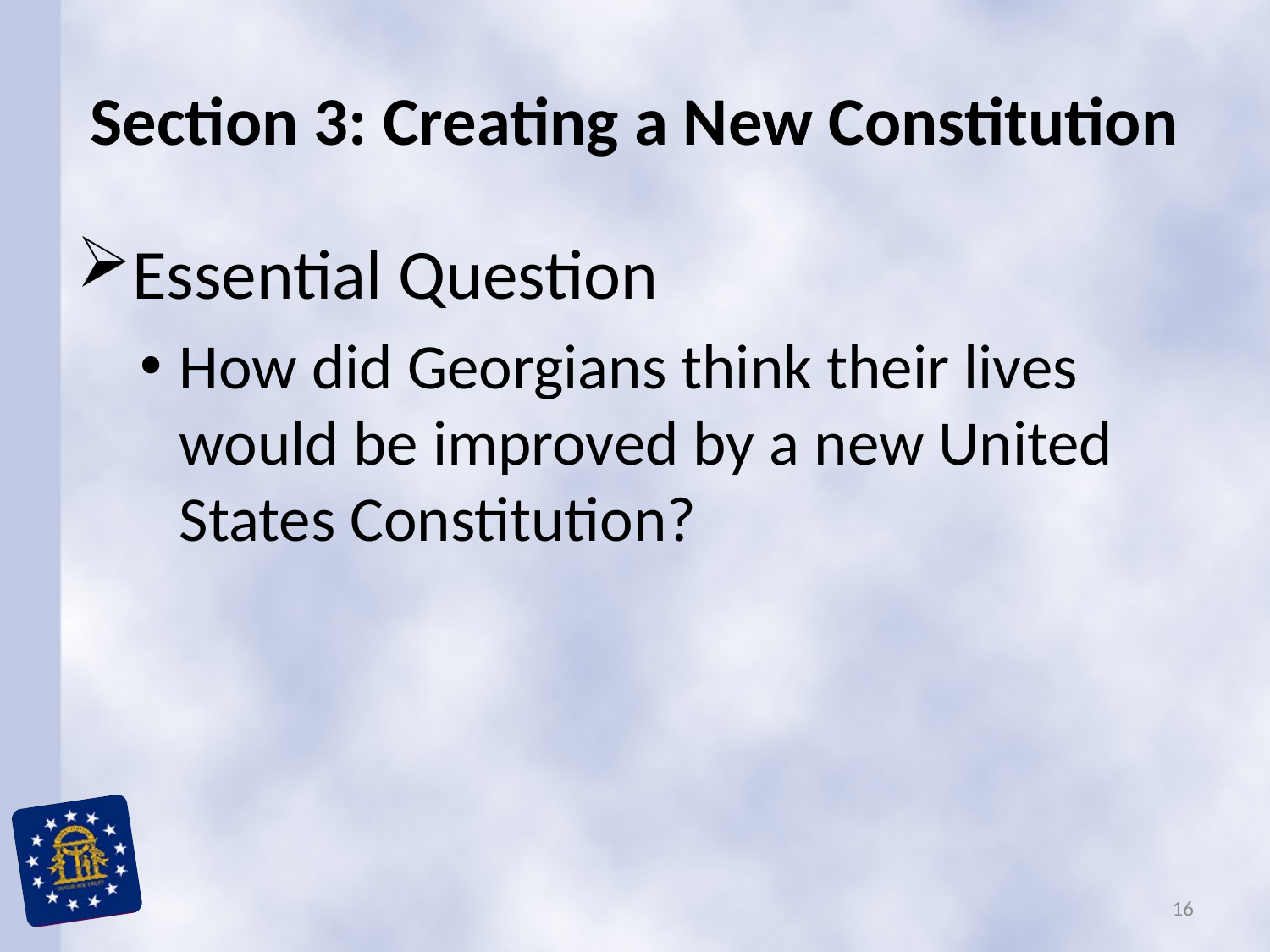

# Section 3: Creating a New Constitution
Essential Question
How did Georgians think their lives would be improved by a new United States Constitution?
16